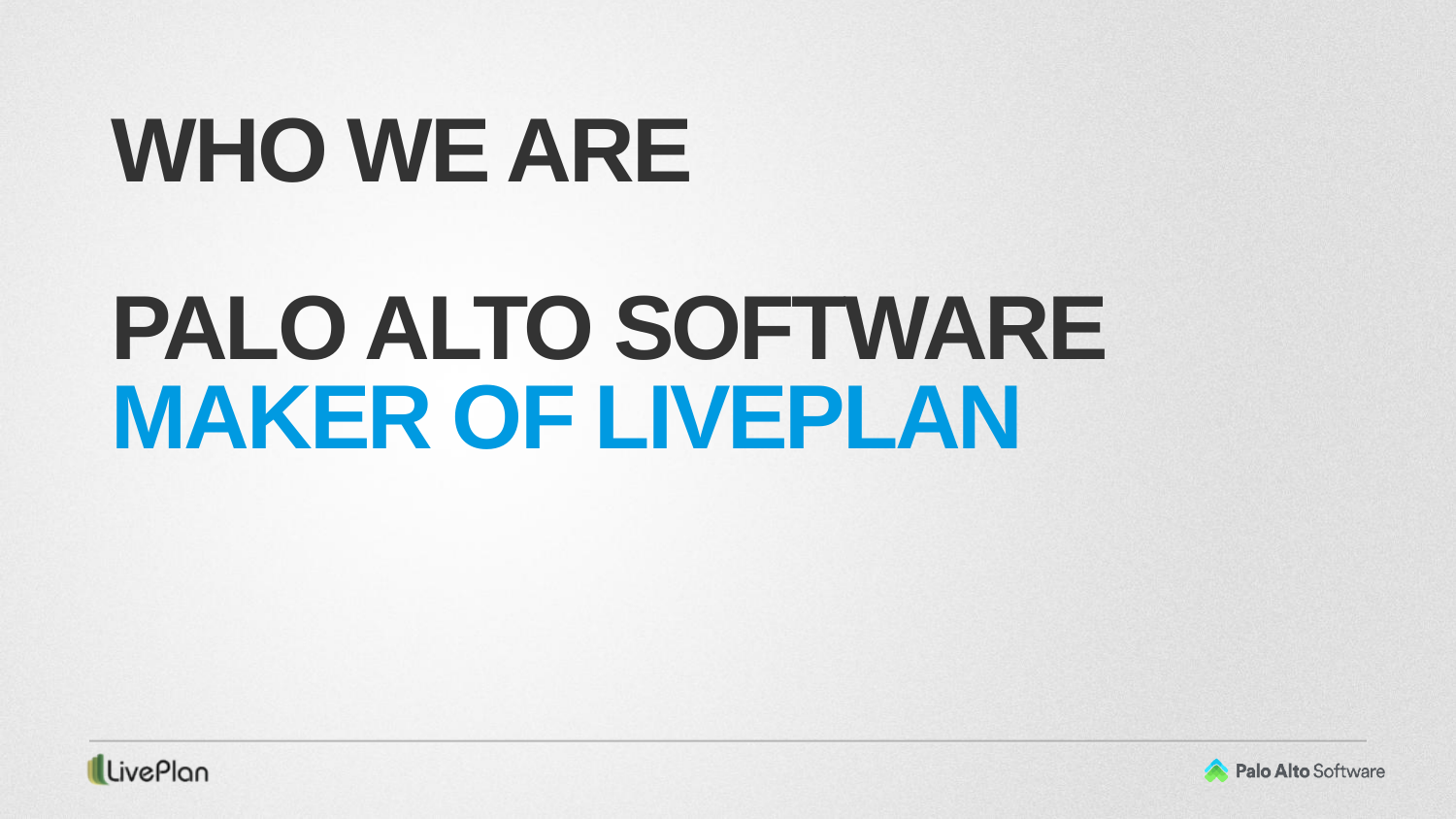

Who we are

PALO ALTO SOFTWARE
MAKER OF LIVEPLAN